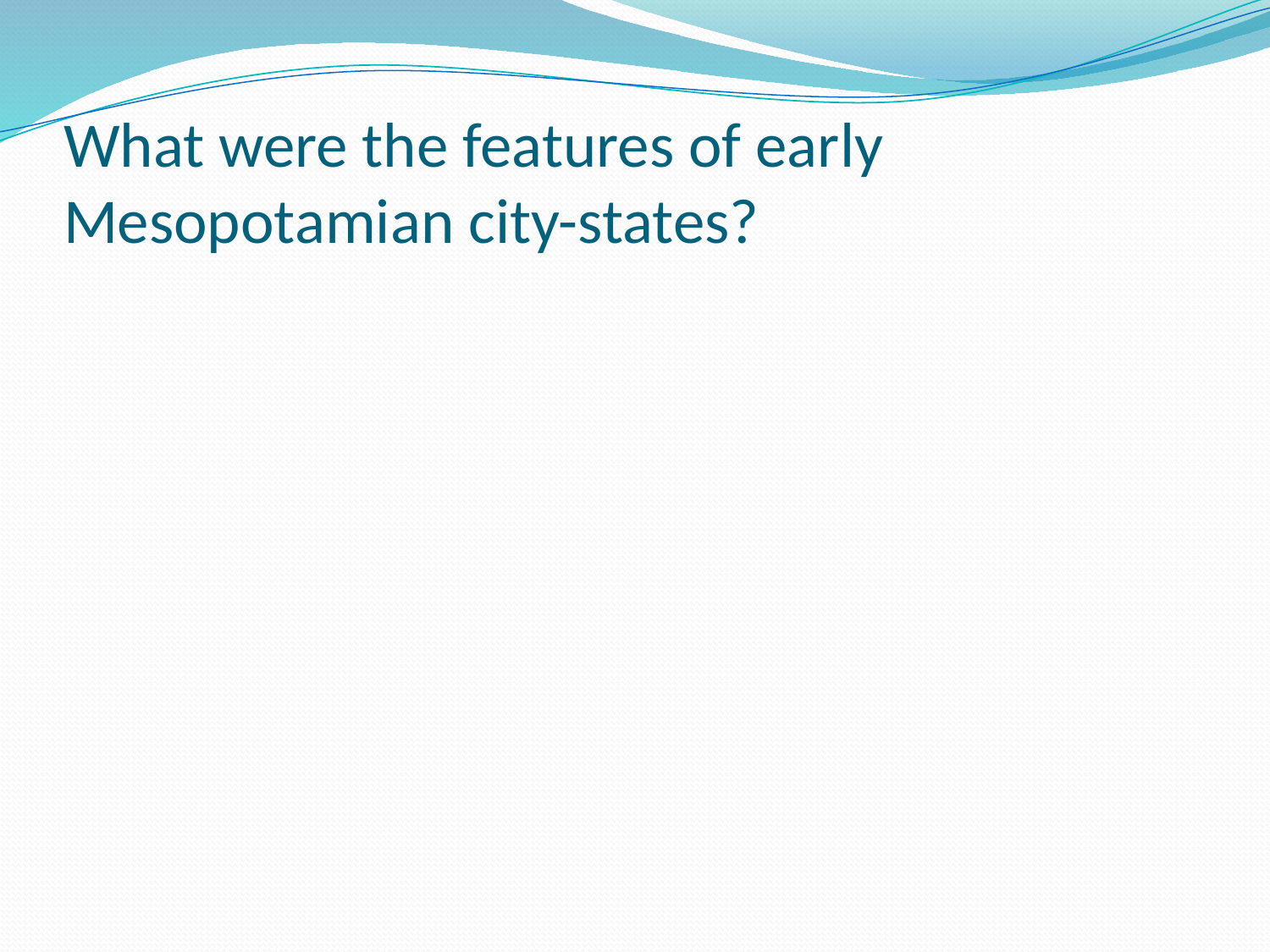

# What were the features of early Mesopotamian city-states?